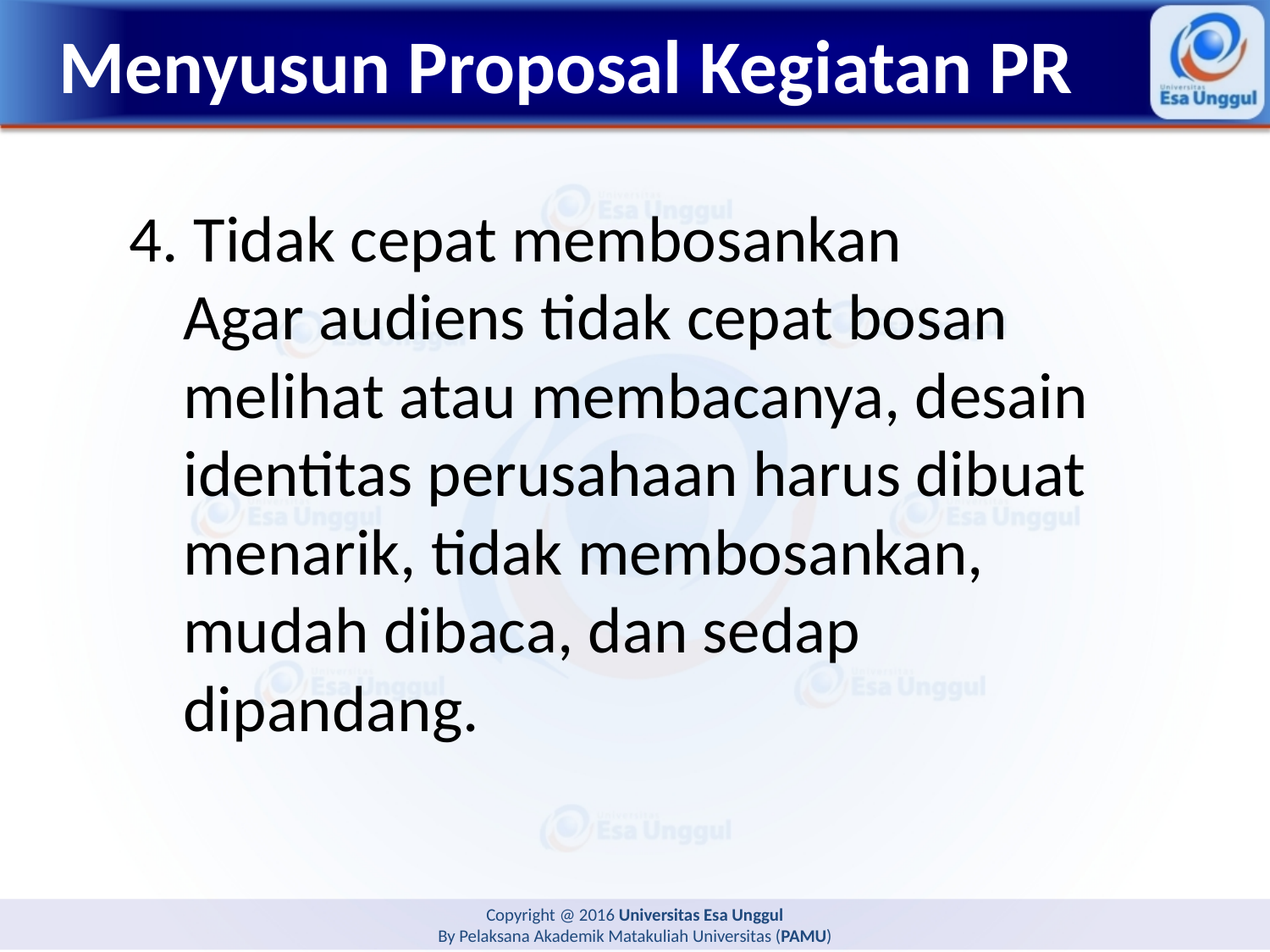

# Menyusun Proposal Kegiatan PR
4.	Tidak cepat membosankan
Agar audiens tidak cepat bosan melihat atau membacanya, desain identitas perusahaan harus dibuat menarik, tidak membosankan, mudah dibaca, dan sedap dipandang.